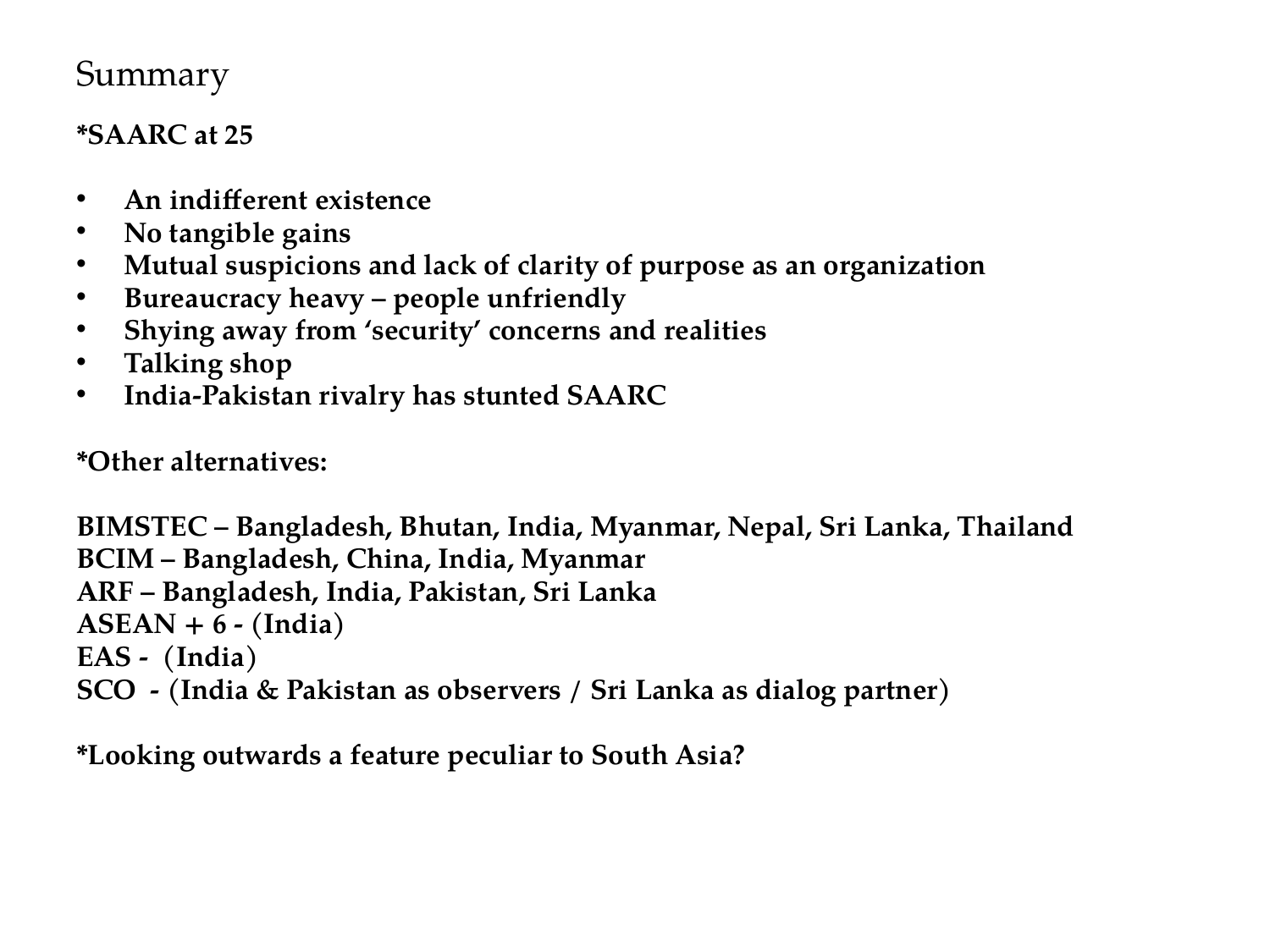

# Summary
*SAARC at 25

An indifferent existence
No tangible gains
Mutual suspicions and lack of clarity of purpose as an organization
Bureaucracy heavy – people unfriendly
Shying away from ‘security’ concerns and realities
Talking shop
India-Pakistan rivalry has stunted SAARC

*Other alternatives:

BIMSTEC – Bangladesh, Bhutan, India, Myanmar, Nepal, Sri Lanka, Thailand
BCIM – Bangladesh, China, India, Myanmar
ARF – Bangladesh, India, Pakistan, Sri Lanka
ASEAN + 6 - (India)
EAS -  (India)
SCO  - (India & Pakistan as observers / Sri Lanka as dialog partner)

*Looking outwards a feature peculiar to South Asia?